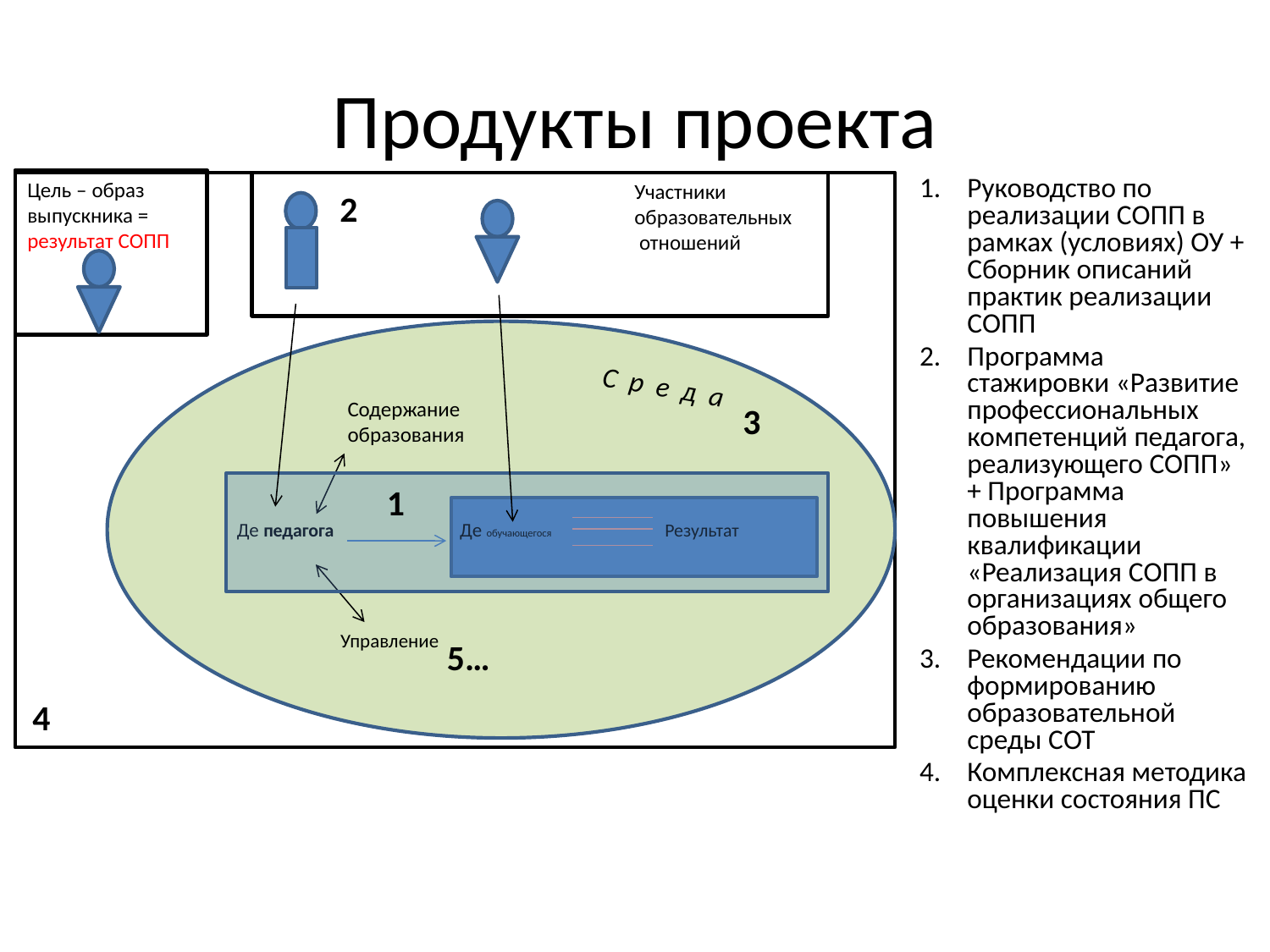

# Продукты проекта
Цель – образ выпускника = результат СОПП

Участники образовательных
 отношений

С  р  е  д  а
Содержание образования

Управление

Де обучающегося
Результат
Де педагога
Руководство по реализации СОПП в рамках (условиях) ОУ + Сборник описаний практик реализации СОПП
Программа стажировки «Развитие профессиональных компетенций педагога, реализующего СОПП» + Программа повышения квалификации «Реализация СОПП в организациях общего образования»
Рекомендации по формированию образовательной среды СОТ
Комплексная методика оценки состояния ПС

2
3
1
5…
4